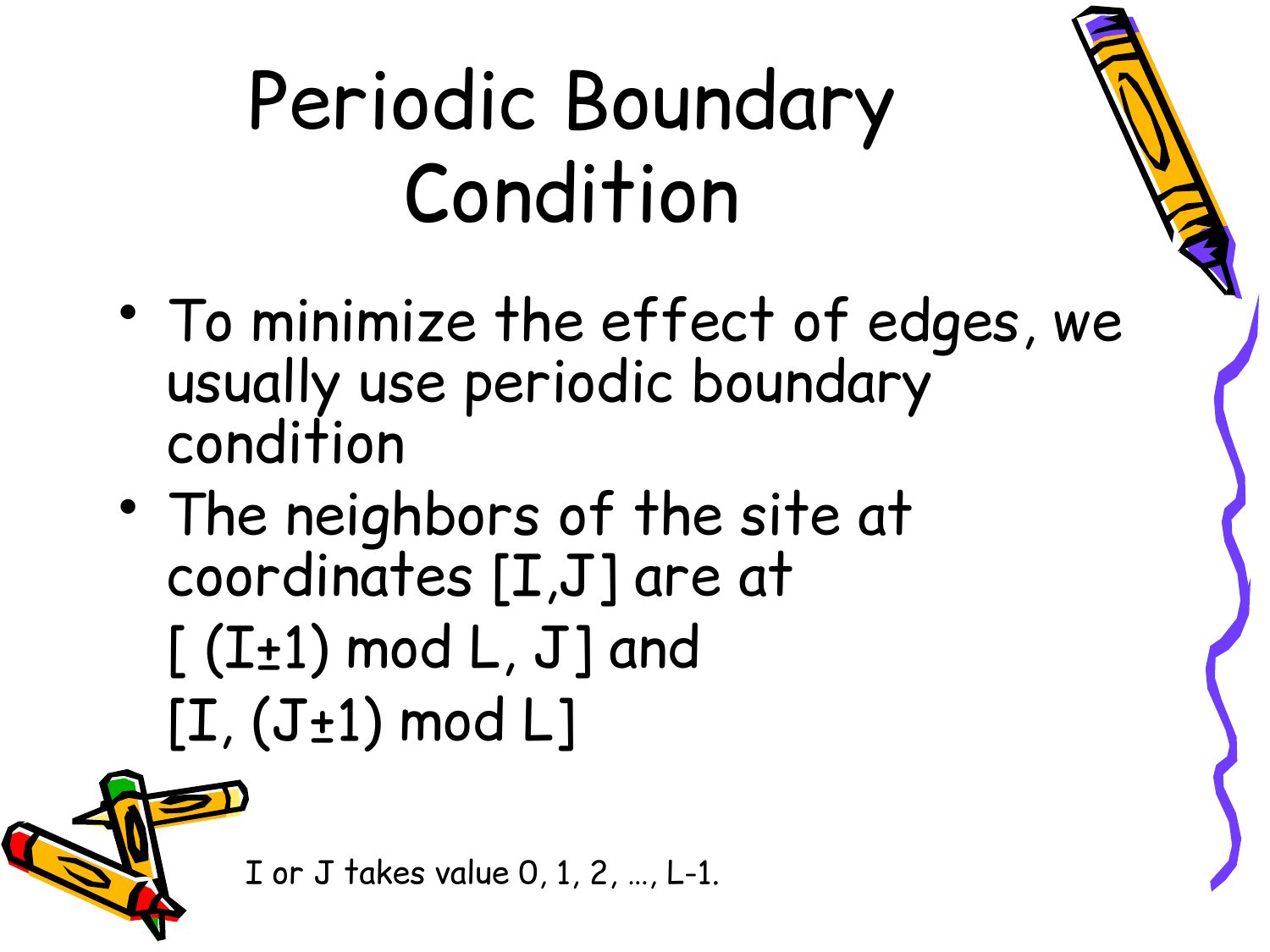

# Periodic Boundary Condition
To minimize the effect of edges, we usually use periodic boundary condition
The neighbors of the site at coordinates [I,J] are at
	[ (I±1) mod L, J] and
	[I, (J±1) mod L]
I or J takes value 0, 1, 2, …, L-1.